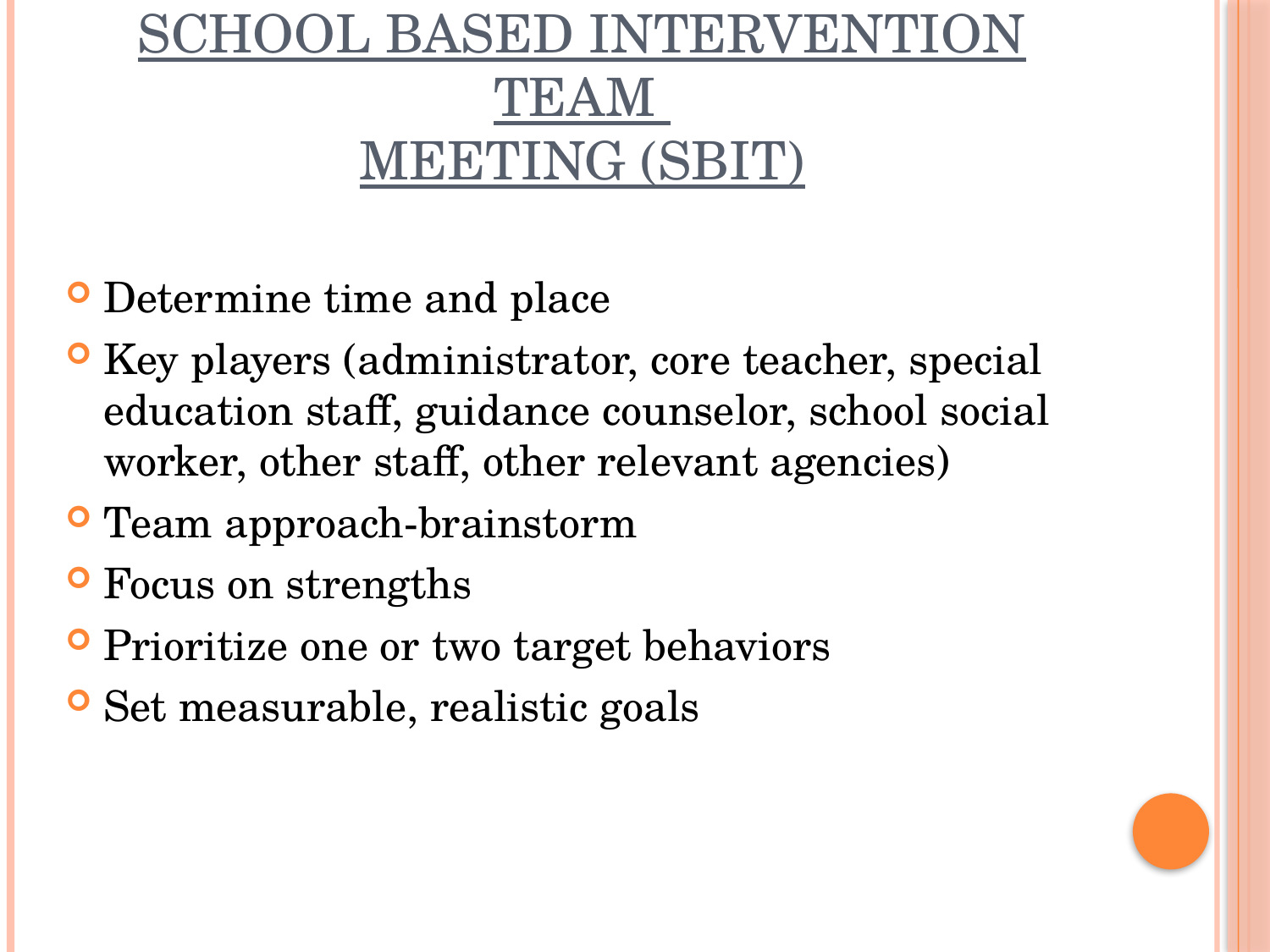

# School based intervention team meeting (SBIT)
Determine time and place
Key players (administrator, core teacher, special education staff, guidance counselor, school social worker, other staff, other relevant agencies)
Team approach-brainstorm
Focus on strengths
Prioritize one or two target behaviors
Set measurable, realistic goals